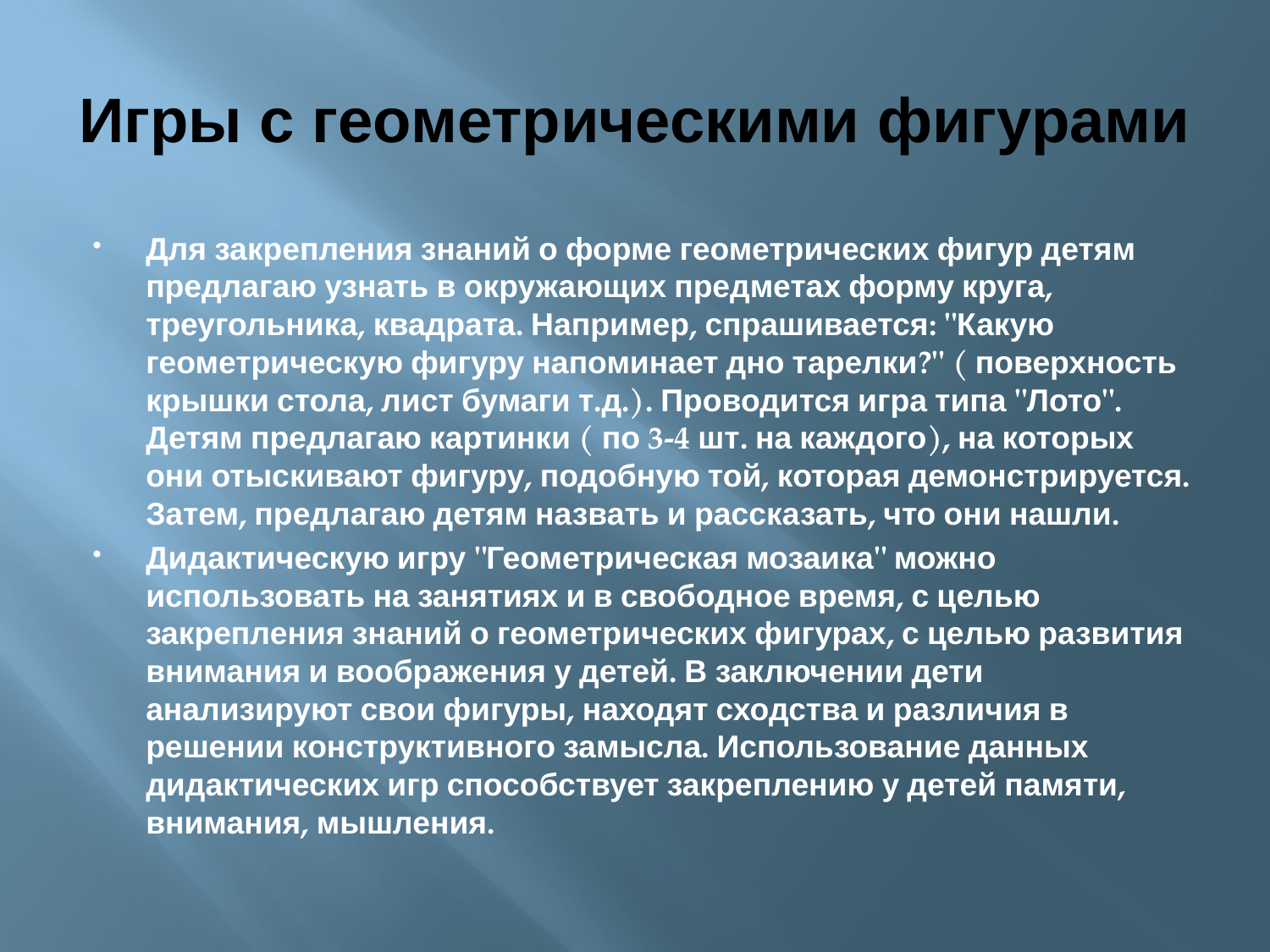

# Игры с геометрическими фигурами
Для закрепления знаний о форме геометрических фигур детям предлагаю узнать в окружающих предметах форму круга, треугольника, квадрата. Например, спрашивается: "Какую геометрическую фигуру напоминает дно тарелки?" ( поверхность крышки стола, лист бумаги т.д.). Проводится игра типа "Лото". Детям предлагаю картинки ( по 3-4 шт. на каждого), на которых они отыскивают фигуру, подобную той, которая демонстрируется. Затем, предлагаю детям назвать и рассказать, что они нашли.
Дидактическую игру "Геометрическая мозаика" можно использовать на занятиях и в свободное время, с целью закрепления знаний о геометрических фигурах, с целью развития внимания и воображения у детей. В заключении дети анализируют свои фигуры, находят сходства и различия в решении конструктивного замысла. Использование данных дидактических игр способствует закреплению у детей памяти, внимания, мышления.